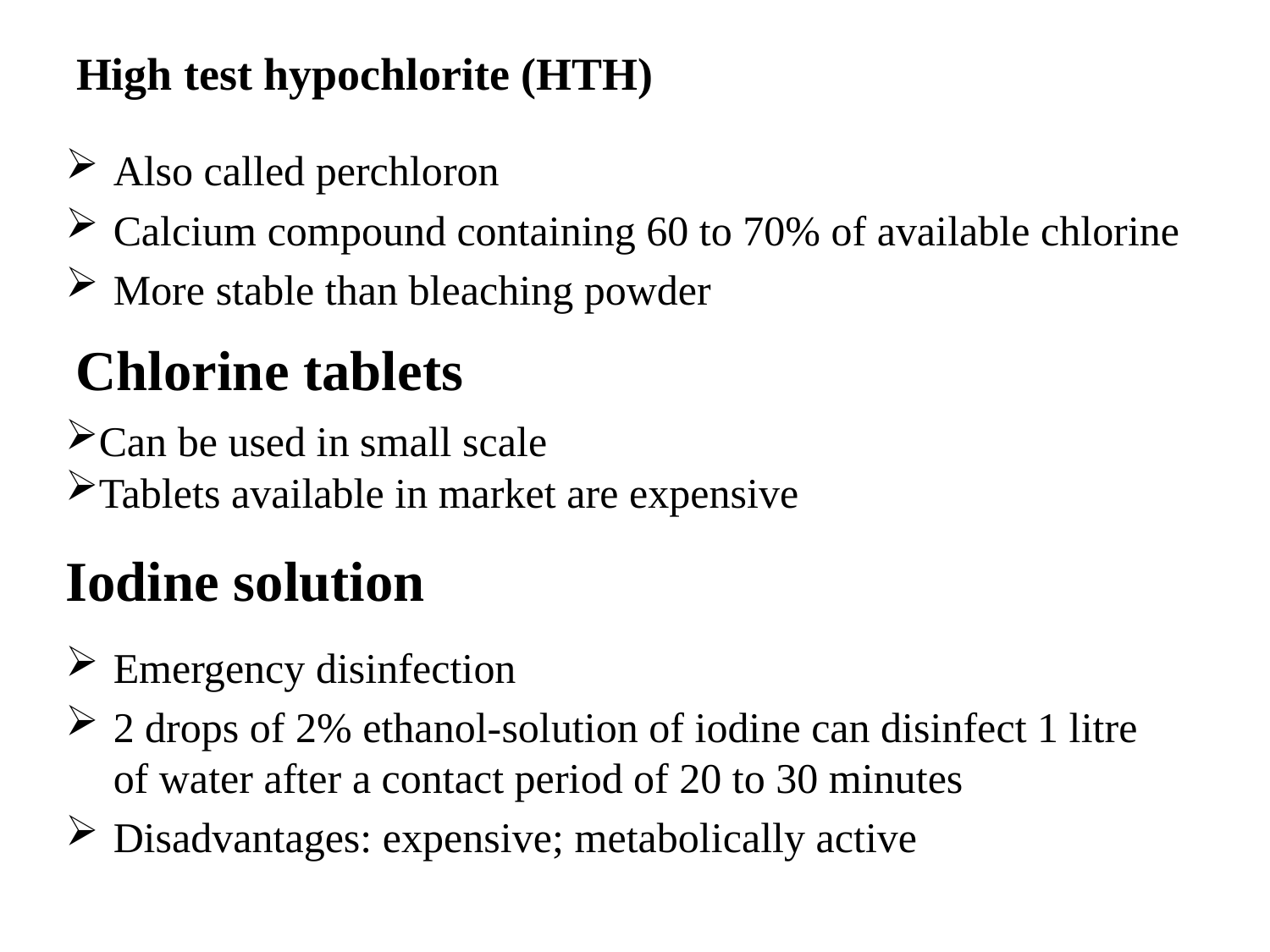

# High test hypochlorite (HTH)
Also called perchloron
Calcium compound containing 60 to 70% of available chlorine
More stable than bleaching powder

Chlorine tablets
Can be used in small scale
Tablets available in market are expensive
Iodine solution
Emergency disinfection
2 drops of 2% ethanol-solution of iodine can disinfect 1 litre of water after a contact period of 20 to 30 minutes
Disadvantages: expensive; metabolically active